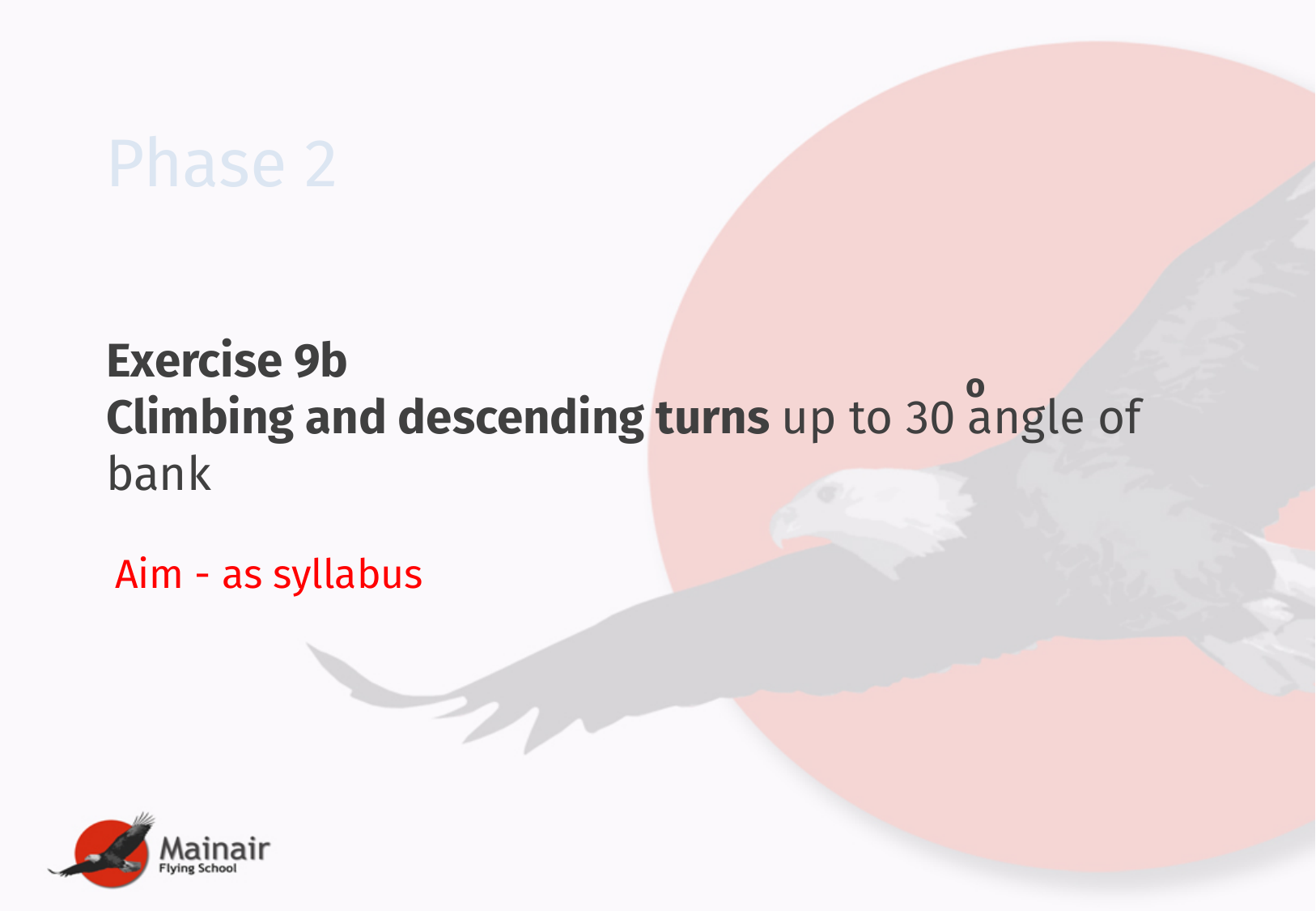

Phase 2
# Exercise 9b Climbing and descending turns up to 30 angle of bank
o
Aim - as syllabus